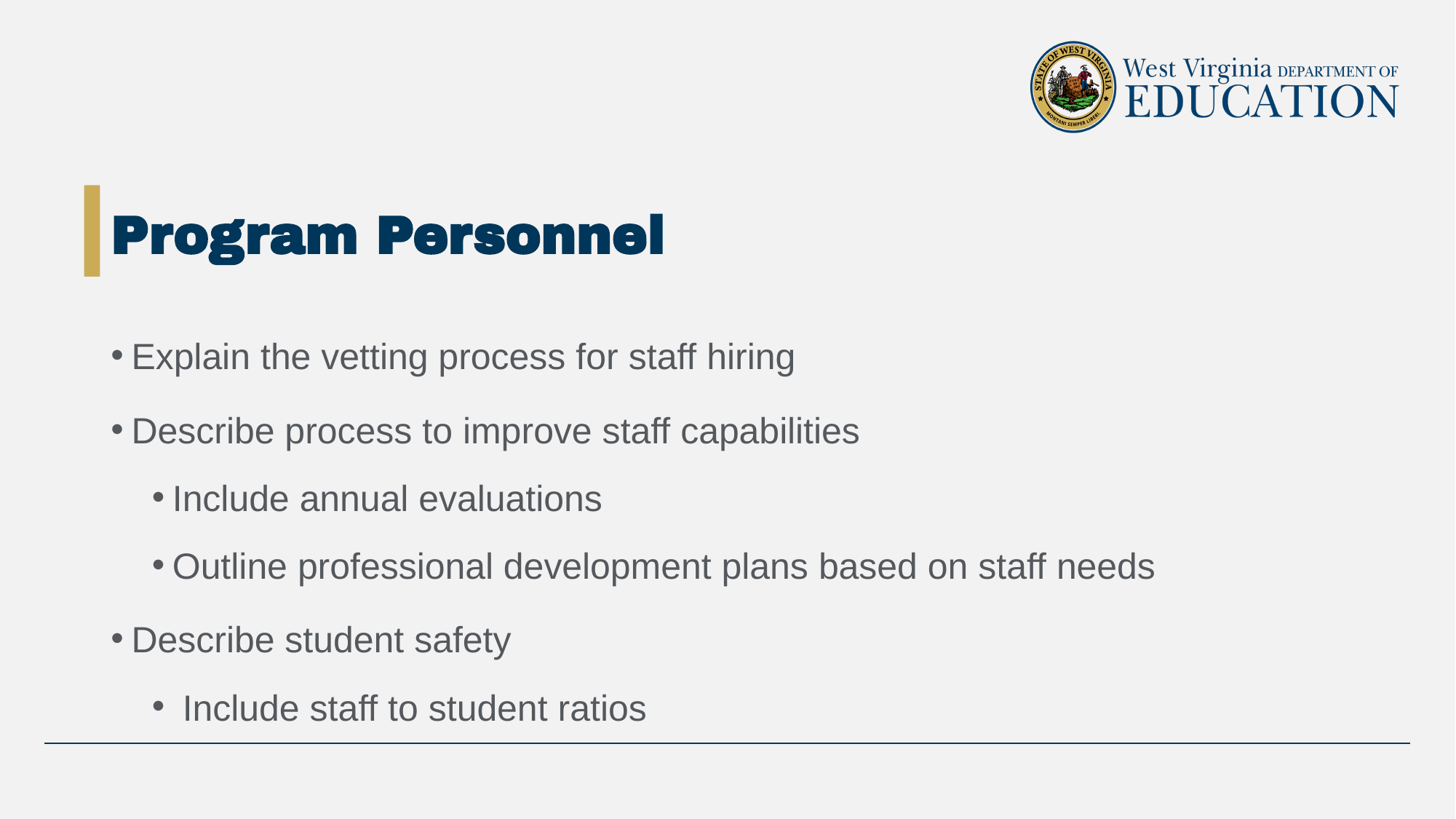

# Program Personnel
Explain the vetting process for staff hiring
Describe process to improve staff capabilities
Include annual evaluations
Outline professional development plans based on staff needs
Describe student safety
 Include staff to student ratios